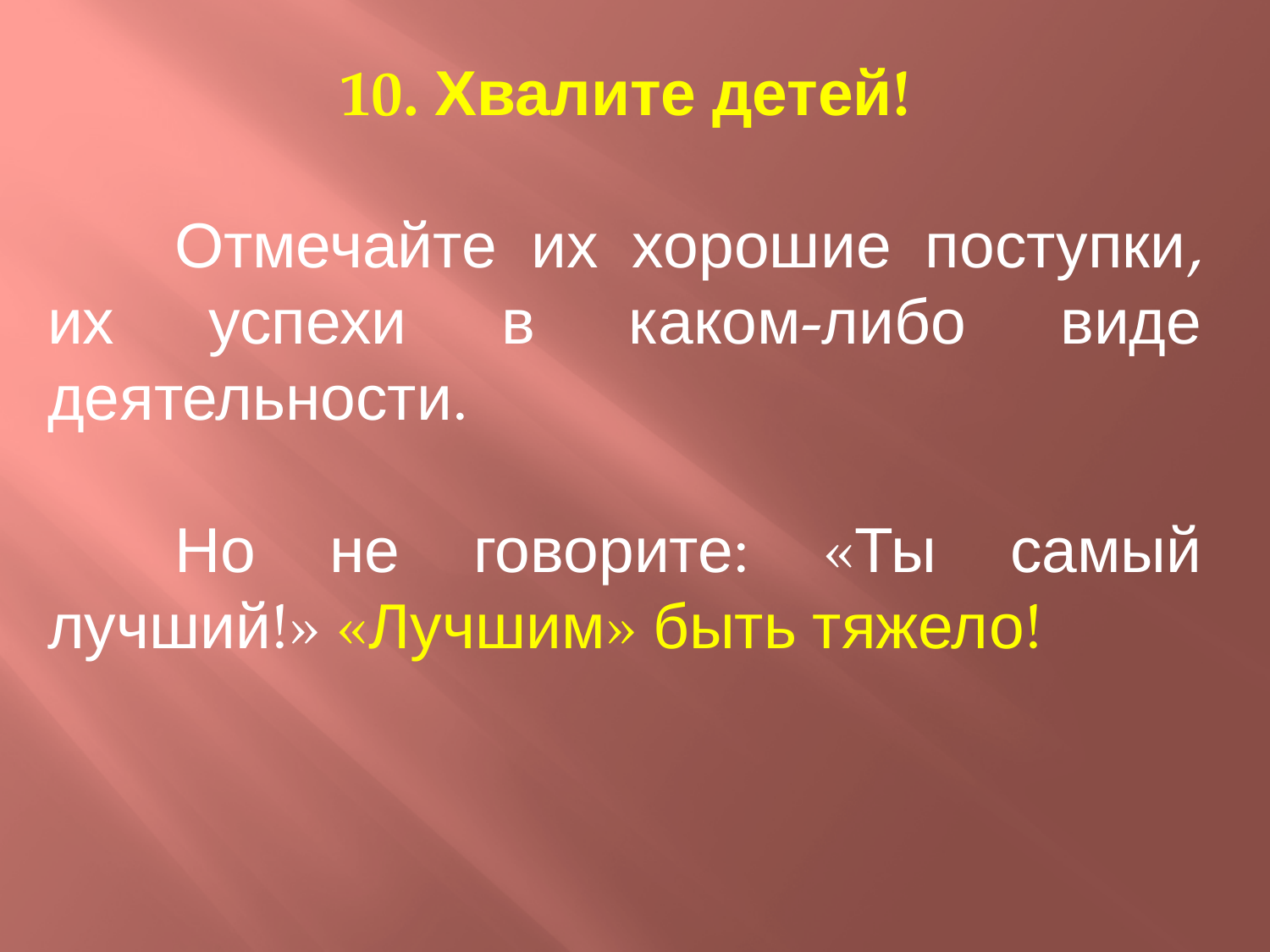

Хвалите детей!

	Отмечайте их хорошие поступки, их успехи в каком-либо виде деятельности.

	Но не говорите: «Ты самый лучший!» «Лучшим» быть тяжело!